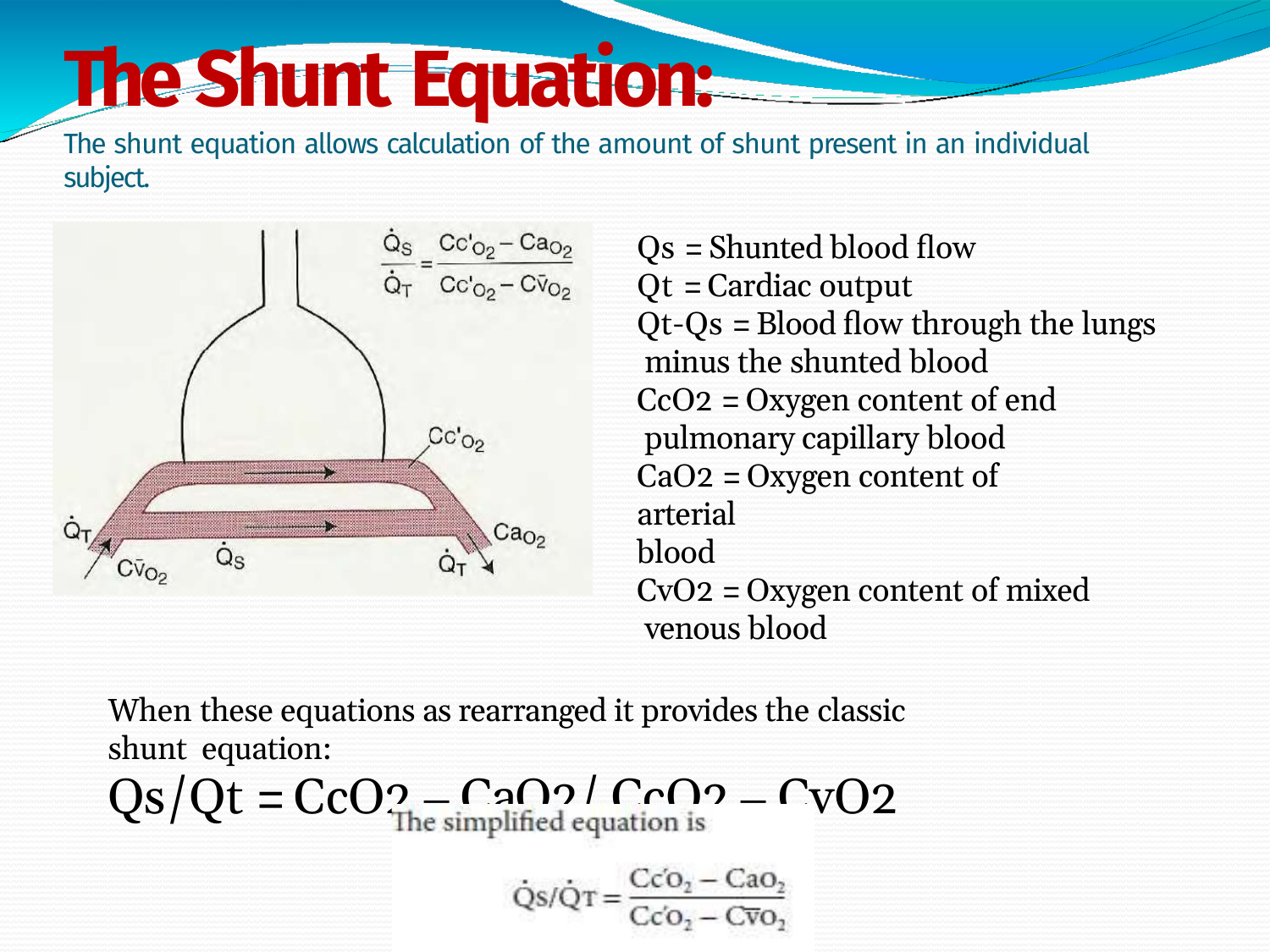

# The Shunt Equation:
The shunt equation allows calculation of the amount of shunt present in an individual subject.

Qs = Shunted blood flow
Qt = Cardiac output
Qt-Qs = Blood flow through the lungs  minus the shunted blood
CcO2 = Oxygen content of end  pulmonary capillary blood
CaO2 = Oxygen content of arterial
blood
CvO2 = Oxygen content of mixed  venous blood

When these equations as rearranged it provides the classic shunt  equation:
Qs/Qt = CcO2 – CaO2/ CcO2 – CvO2